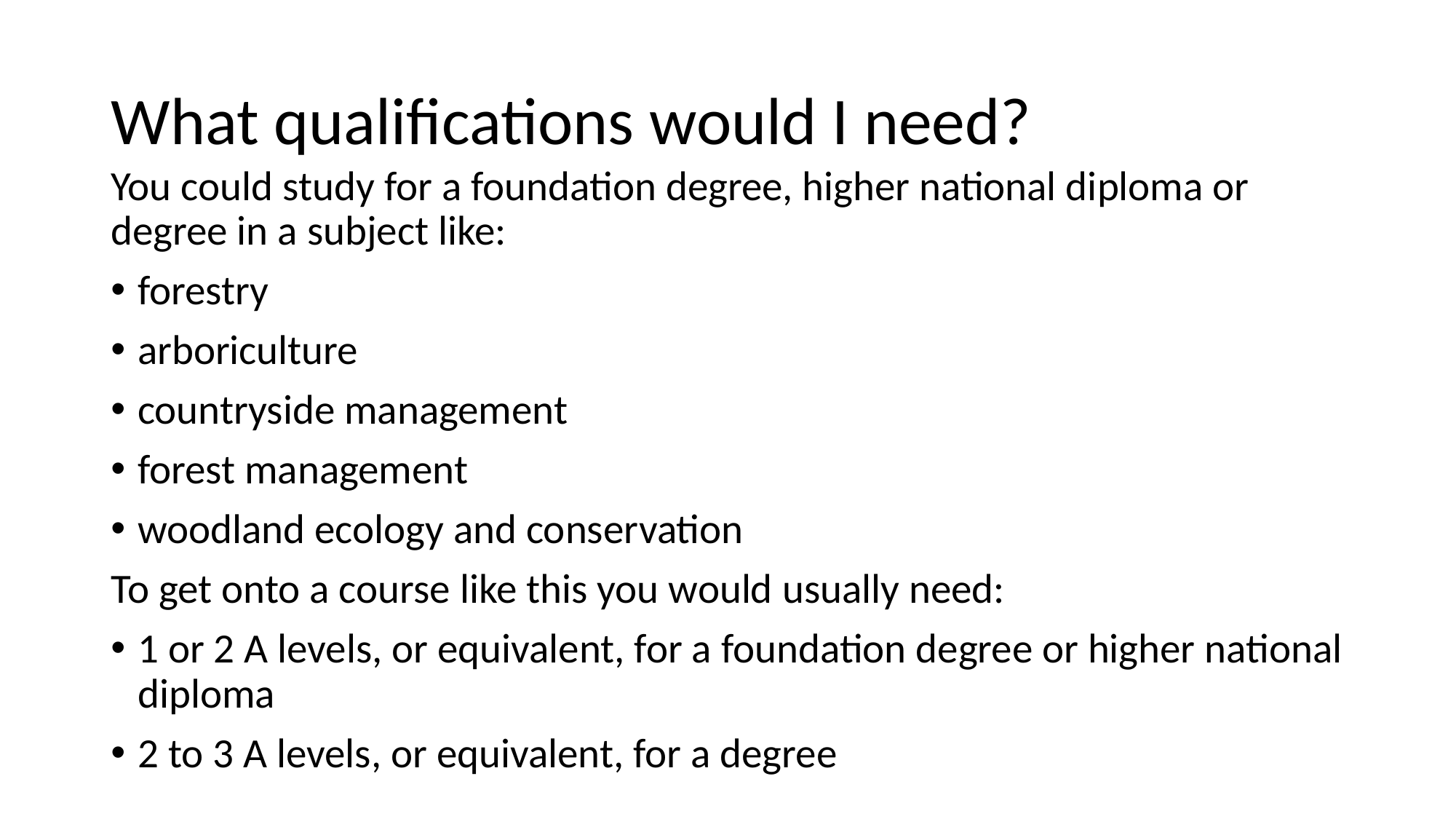

# What qualifications would I need?
You could study for a foundation degree, higher national diploma or degree in a subject like:
forestry
arboriculture
countryside management
forest management
woodland ecology and conservation
To get onto a course like this you would usually need:
1 or 2 A levels, or equivalent, for a foundation degree or higher national diploma
2 to 3 A levels, or equivalent, for a degree